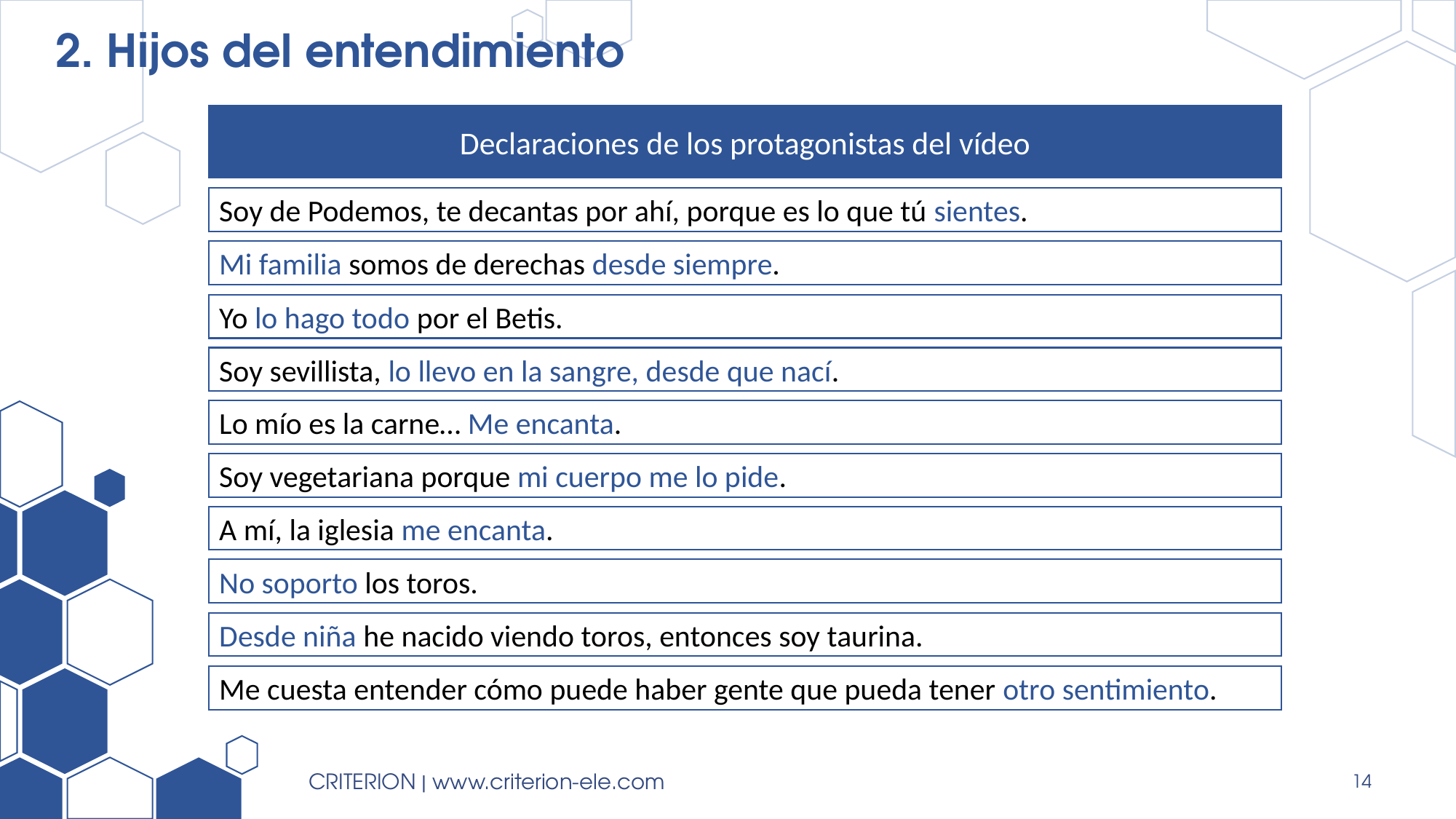

# 2. Hijos del entendimiento
Declaraciones de los protagonistas del vídeo
Soy de Podemos, te decantas por ahí, porque es lo que tú sientes.
Mi familia somos de derechas desde siempre.
Yo lo hago todo por el Betis.
Soy sevillista, lo llevo en la sangre, desde que nací.
Lo mío es la carne… Me encanta.
Soy vegetariana porque mi cuerpo me lo pide.
A mí, la iglesia me encanta.
No soporto los toros.
Desde niña he nacido viendo toros, entonces soy taurina.
Me cuesta entender cómo puede haber gente que pueda tener otro sentimiento.
CRITERION | www.criterion-ele.com
14